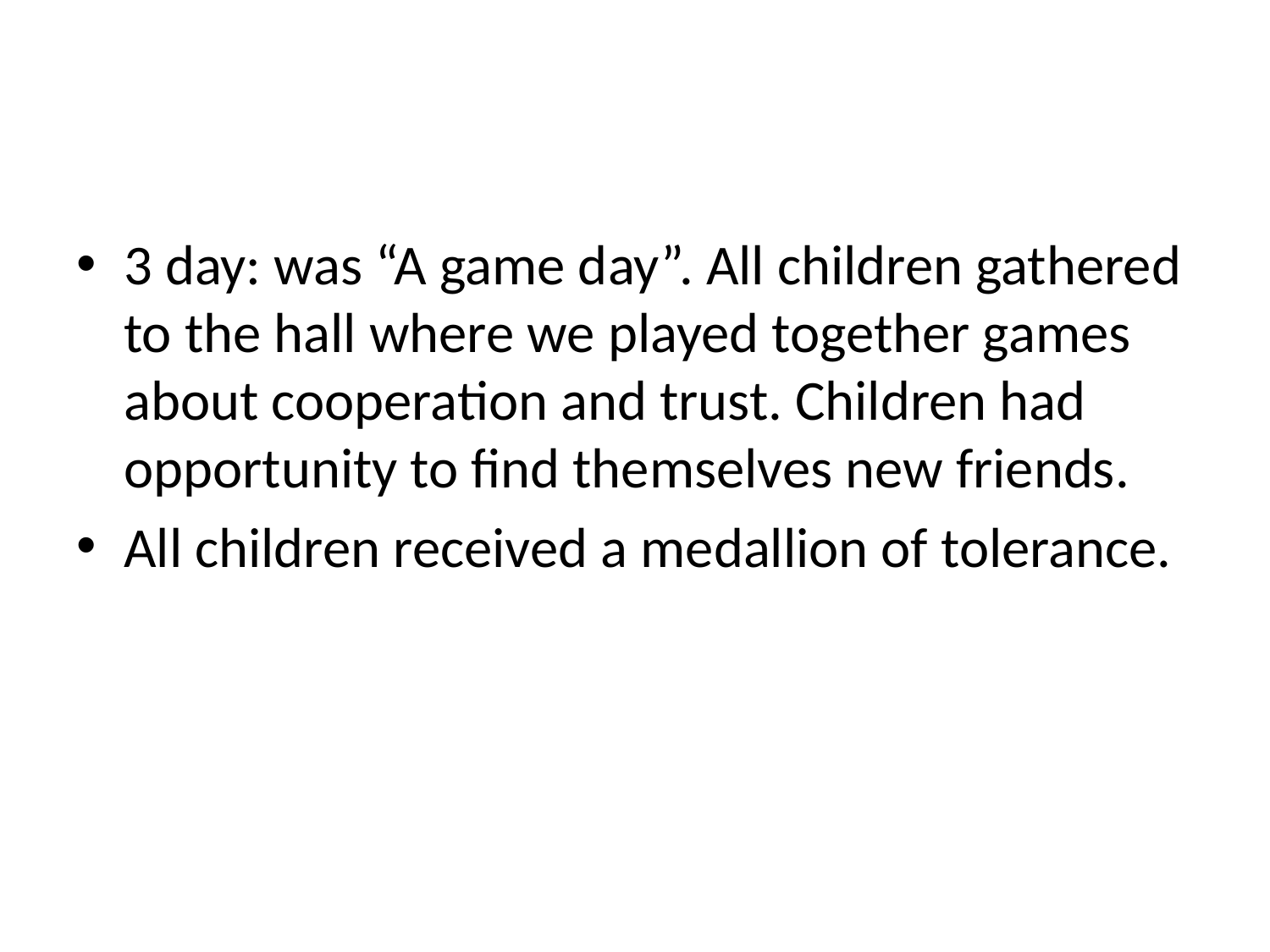

#
3 day: was “A game day”. All children gathered to the hall where we played together games about cooperation and trust. Children had opportunity to find themselves new friends.
All children received a medallion of tolerance.